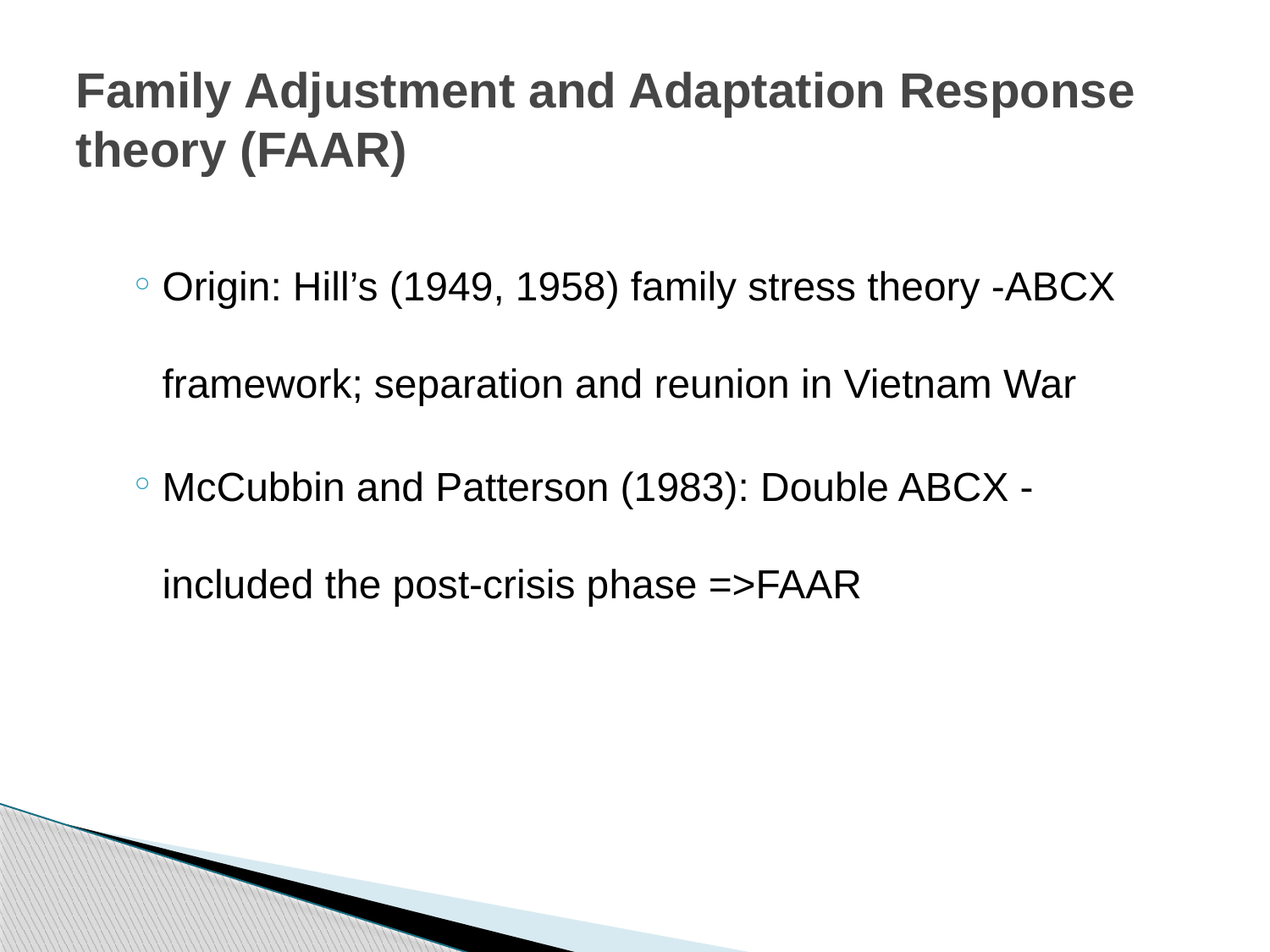

# Family Adjustment and Adaptation Response theory (FAAR)
Origin: Hill’s (1949, 1958) family stress theory -ABCX framework; separation and reunion in Vietnam War
McCubbin and Patterson (1983): Double ABCX - included the post-crisis phase =>FAAR